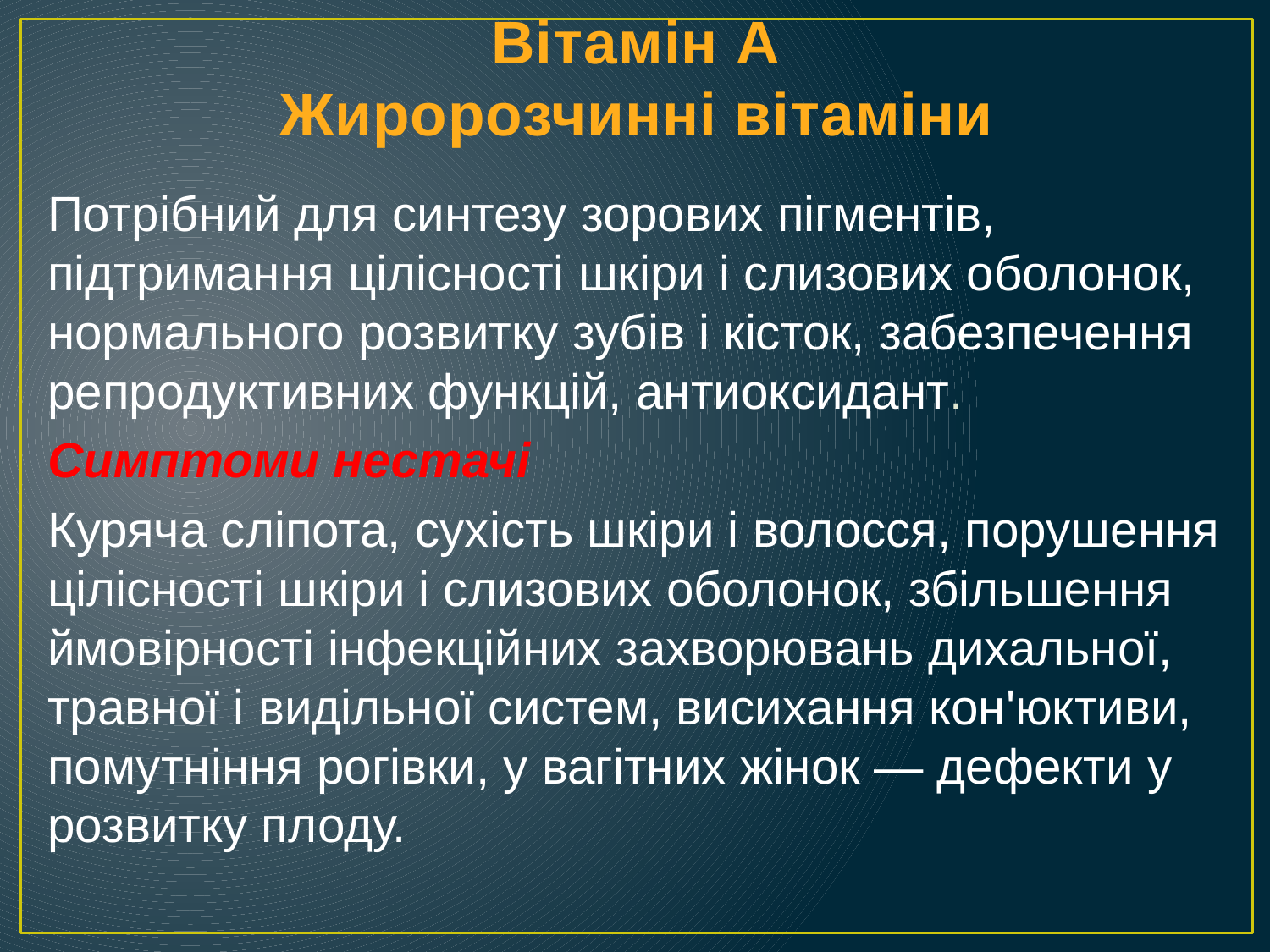

# Вітамін А Жиророзчинні вітаміни
Потрібний для синтезу зорових пігментів, підтримання цілісності шкіри і слизових оболонок, нормального розвитку зубів і кісток, забезпечення репродуктивних функцій, антиоксидант.
Симптоми нестачі
Куряча сліпота, сухість шкіри і волосся, порушення цілісності шкіри і слизових оболонок, збільшення ймовірності інфекційних захворювань дихальної, травної і видільної систем, висихання кон'юктиви, помутніння рогівки, у вагітних жінок — дефекти у розвитку плоду.